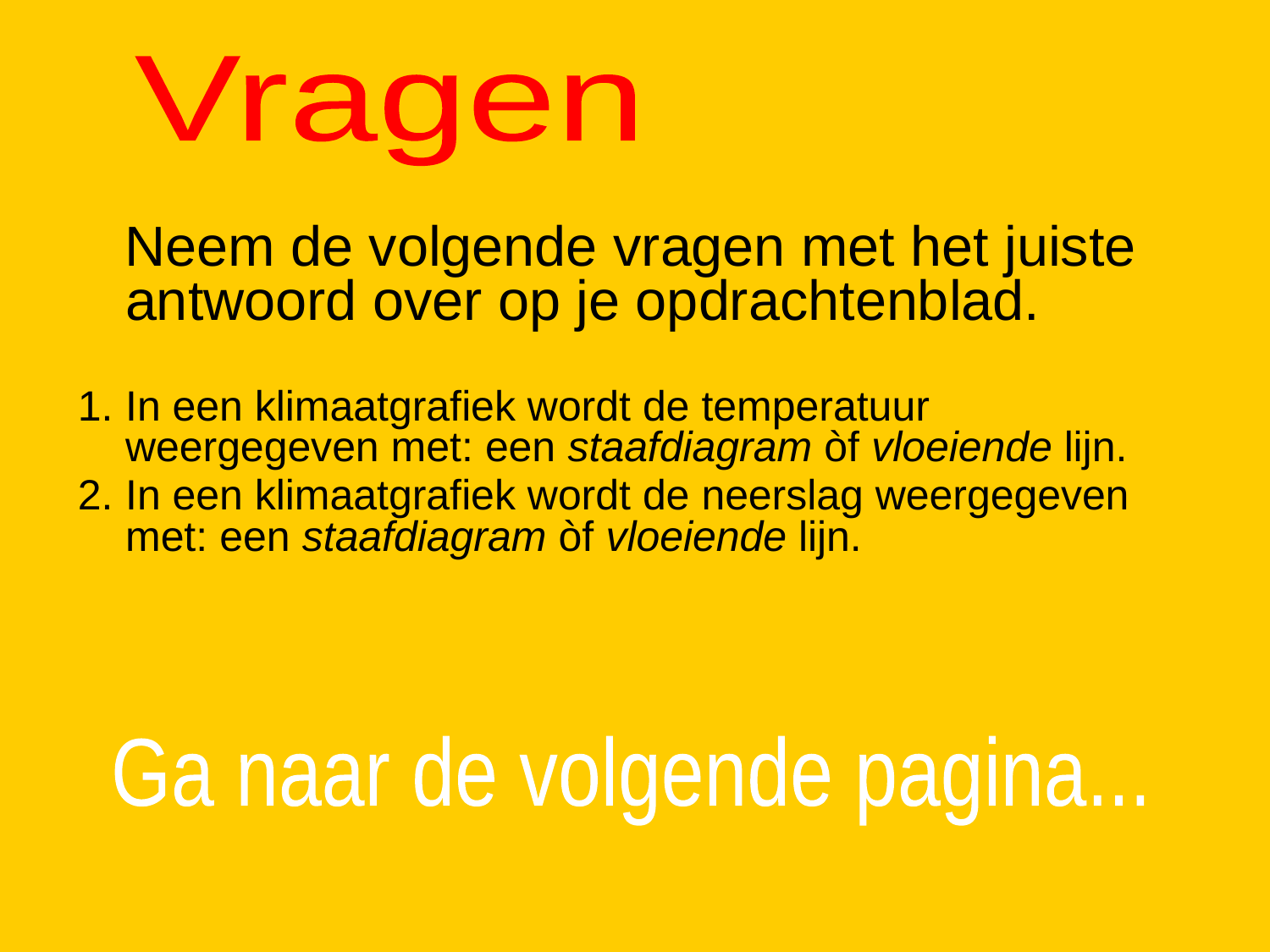

Vragen
   Neem de volgende vragen met het juiste antwoord over op je opdrachtenblad.

In een klimaatgrafiek wordt de temperatuur weergegeven met: een staafdiagram òf vloeiende lijn.
In een klimaatgrafiek wordt de neerslag weergegeven met: een staafdiagram òf vloeiende lijn.

Ga naar de volgende pagina...